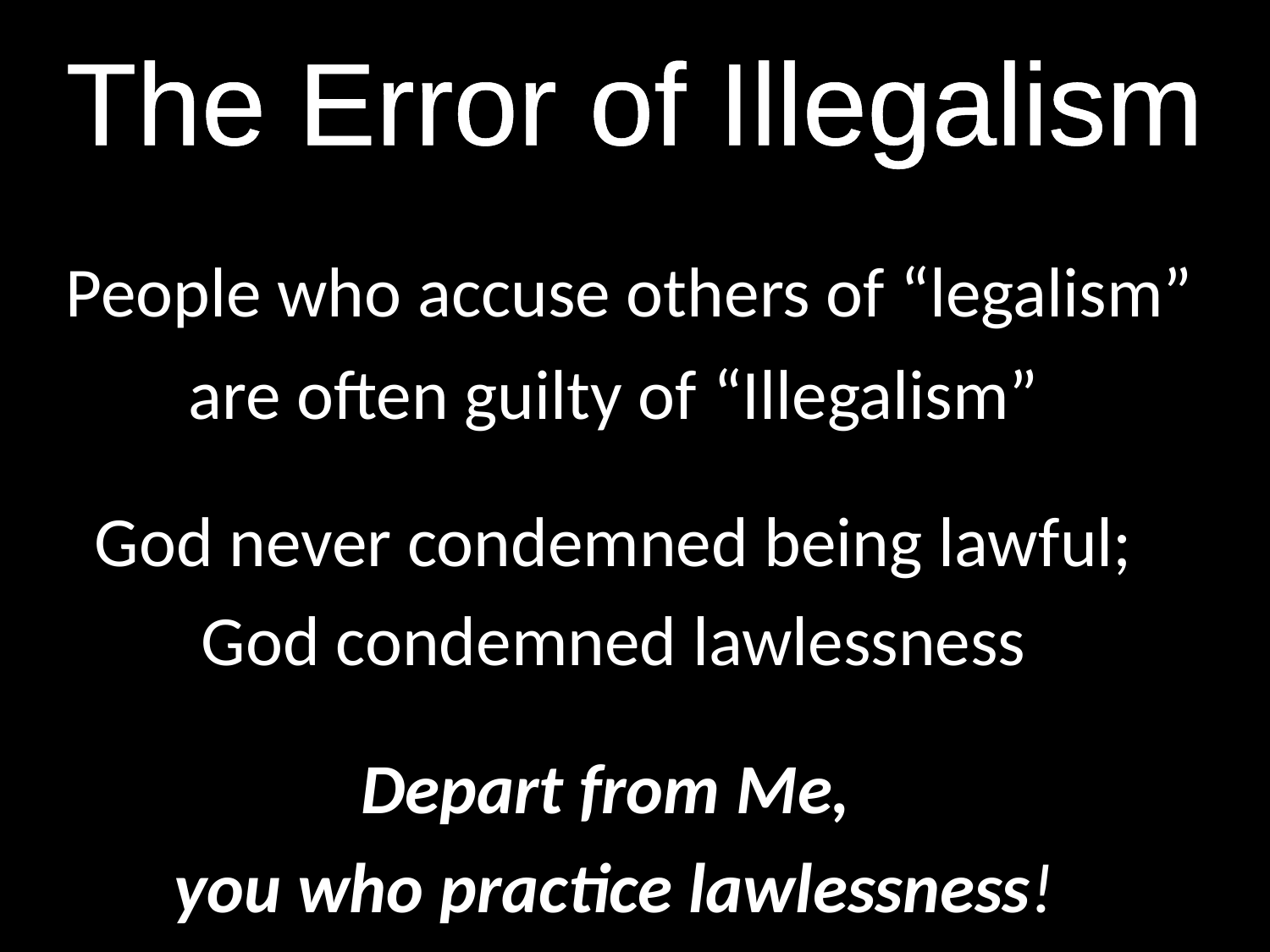

# The Error of Illegalism
	People who accuse others of “legalism”
are often guilty of “Illegalism”

God never condemned being lawful;
God condemned lawlessness

Depart from Me,
you who practice lawlessness!